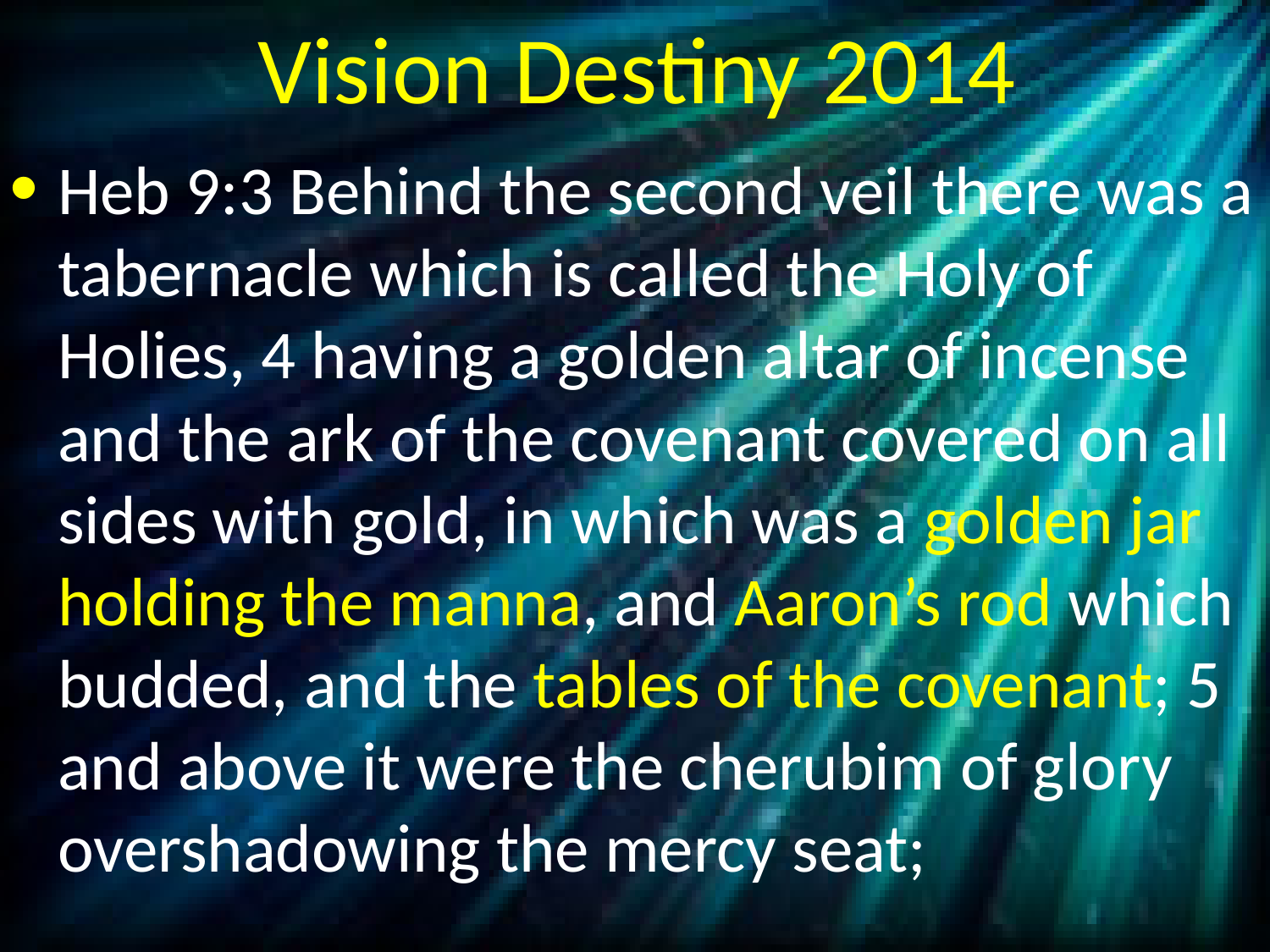

# Vision Destiny 2014
Heb 9:3 Behind the second veil there was a tabernacle which is called the Holy of Holies, 4 having a golden altar of incense and the ark of the covenant covered on all sides with gold, in which was a golden jar holding the manna, and Aaron’s rod which budded, and the tables of the covenant; 5 and above it were the cherubim of glory overshadowing the mercy seat;